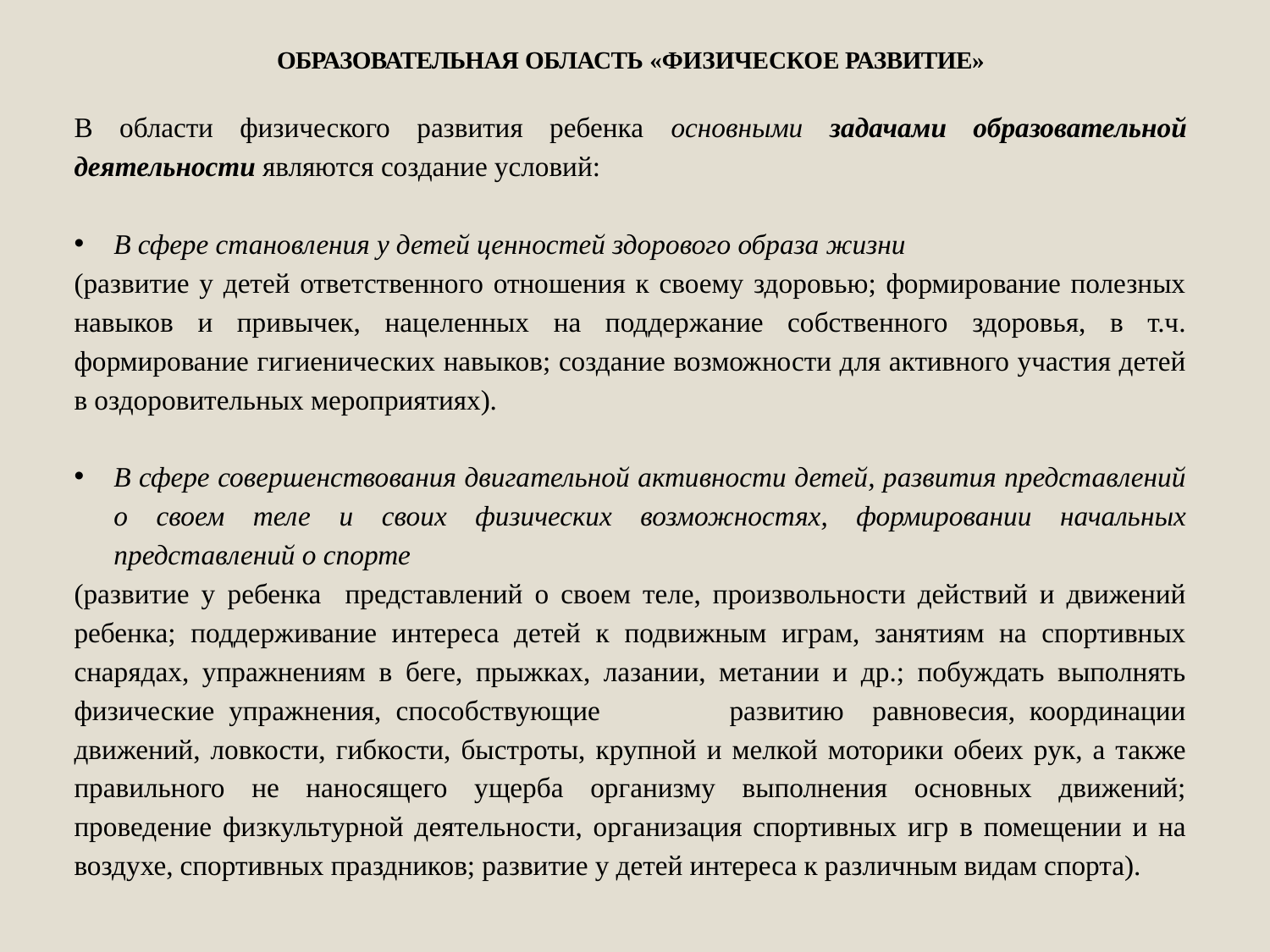

ОБРАЗОВАТЕЛЬНАЯ ОБЛАСТЬ «ФИЗИЧЕСКОЕ РАЗВИТИЕ»

В области физического развития ребенка основными задачами образовательной деятельности являются создание условий:

В сфере становления у детей ценностей здорового образа жизни
(развитие у детей ответственного отношения к своему здоровью; формирование полезных навыков и привычек, нацеленных на поддержание собственного здоровья, в т.ч. формирование гигиенических навыков; создание возможности для активного участия детей в оздоровительных мероприятиях).

В сфере совершенствования двигательной активности детей, развития представлений о своем теле и своих физических возможностях, формировании начальных представлений о спорте
(развитие у ребенка  представлений о своем теле, произвольности действий и движений ребенка; поддерживание интереса детей к подвижным играм, занятиям на спортивных снарядах, упражнениям в беге, прыжках, лазании, метании и др.; побуждать выполнять физические упражнения, способствующие         развитию  равновесия, координации движений, ловкости, гибкости, быстроты, крупной и мелкой моторики обеих рук, а также правильного не наносящего ущерба организму выполнения основных движений; проведение физкультурной деятельности, организация спортивных игр в помещении и на воздухе, спортивных праздников; развитие у детей интереса к различным видам спорта).